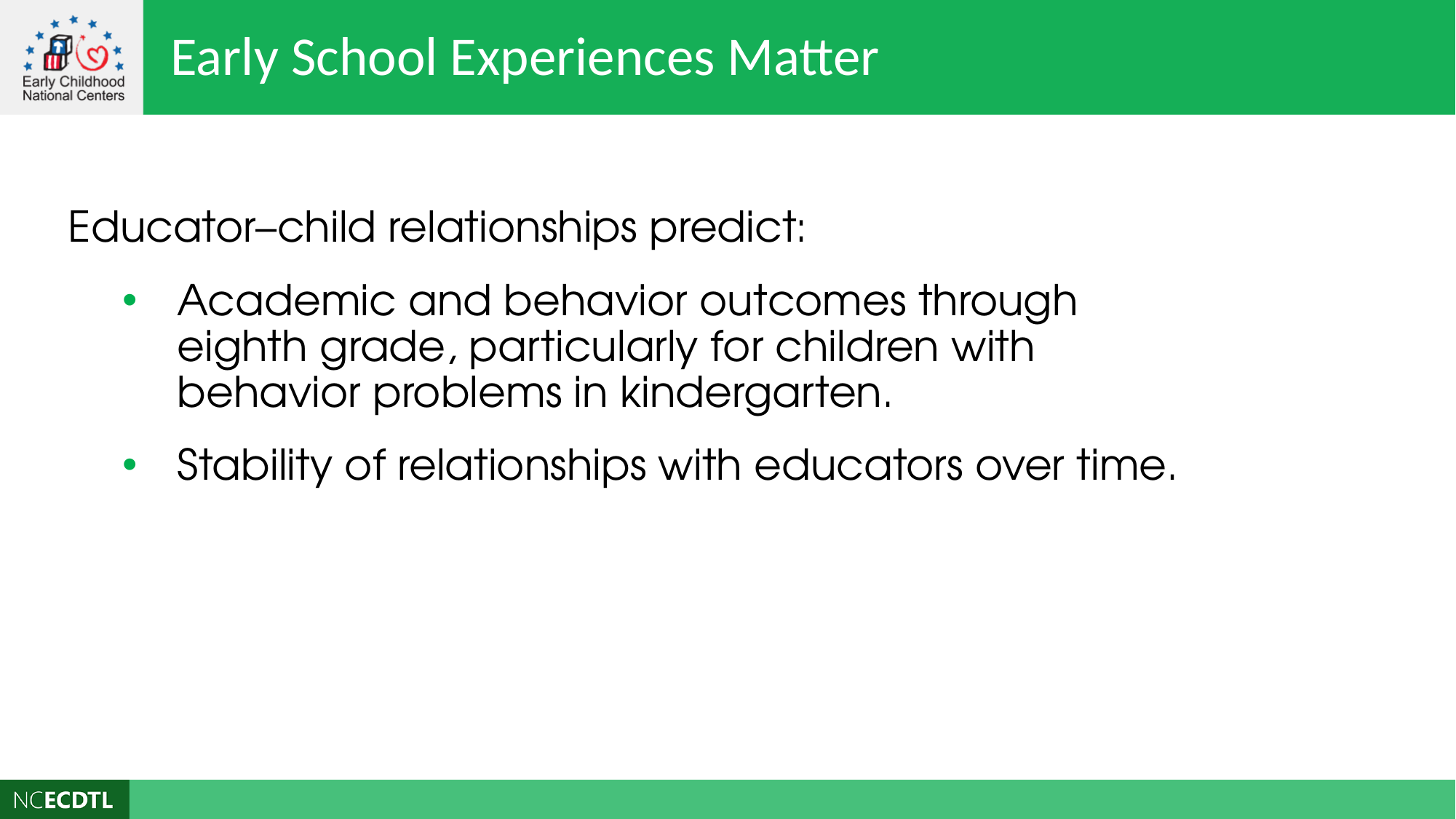

Early School Experiences Matter

Educator–child relationships predict:
Academic and behavior outcomes through eighth grade, particularly for children with behavior problems in kindergarten.
Stability of relationships with educators over time.